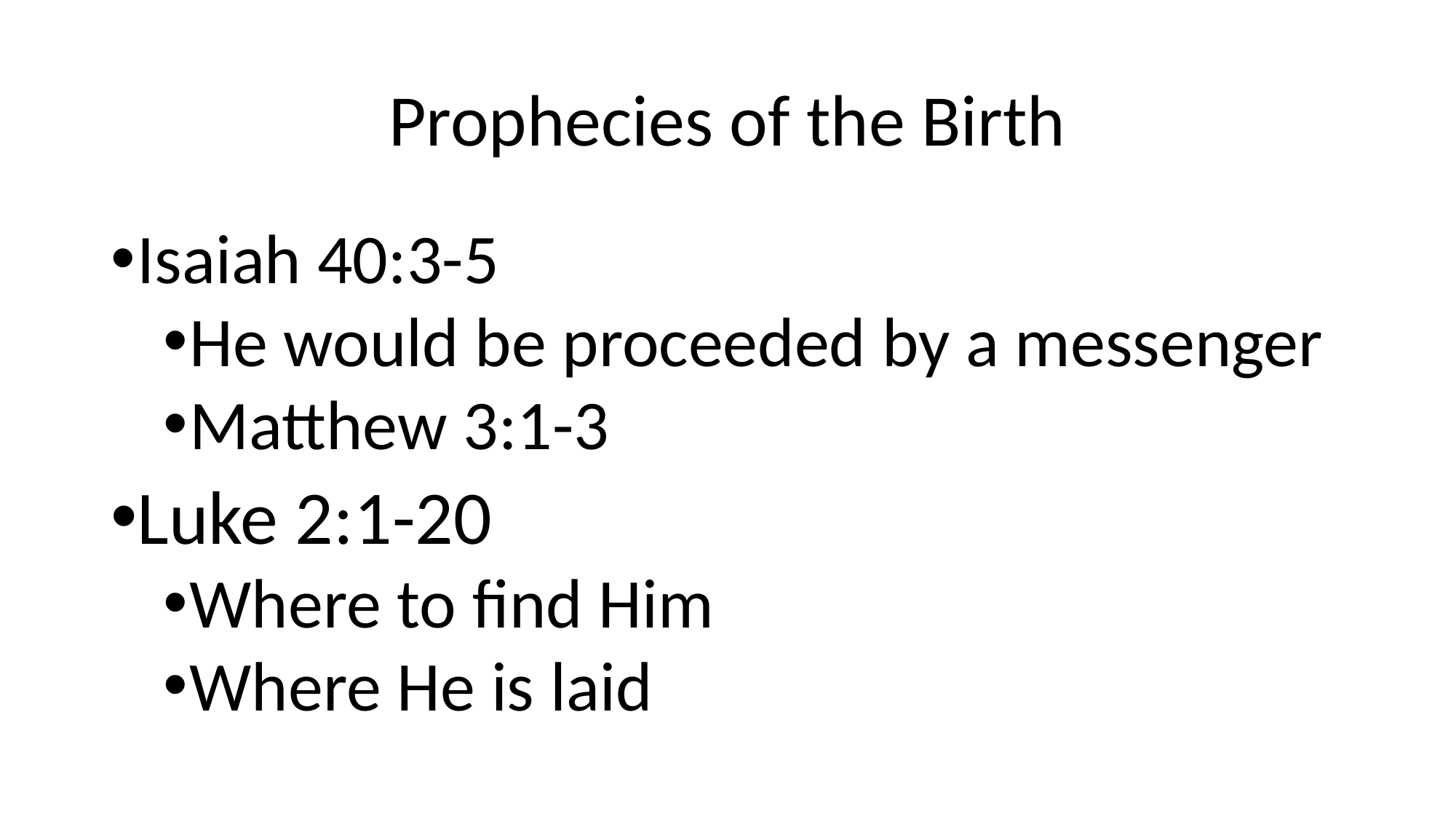

# Prophecies of the Birth
Isaiah 40:3-5
He would be proceeded by a messenger
Matthew 3:1-3
Luke 2:1-20
Where to find Him
Where He is laid